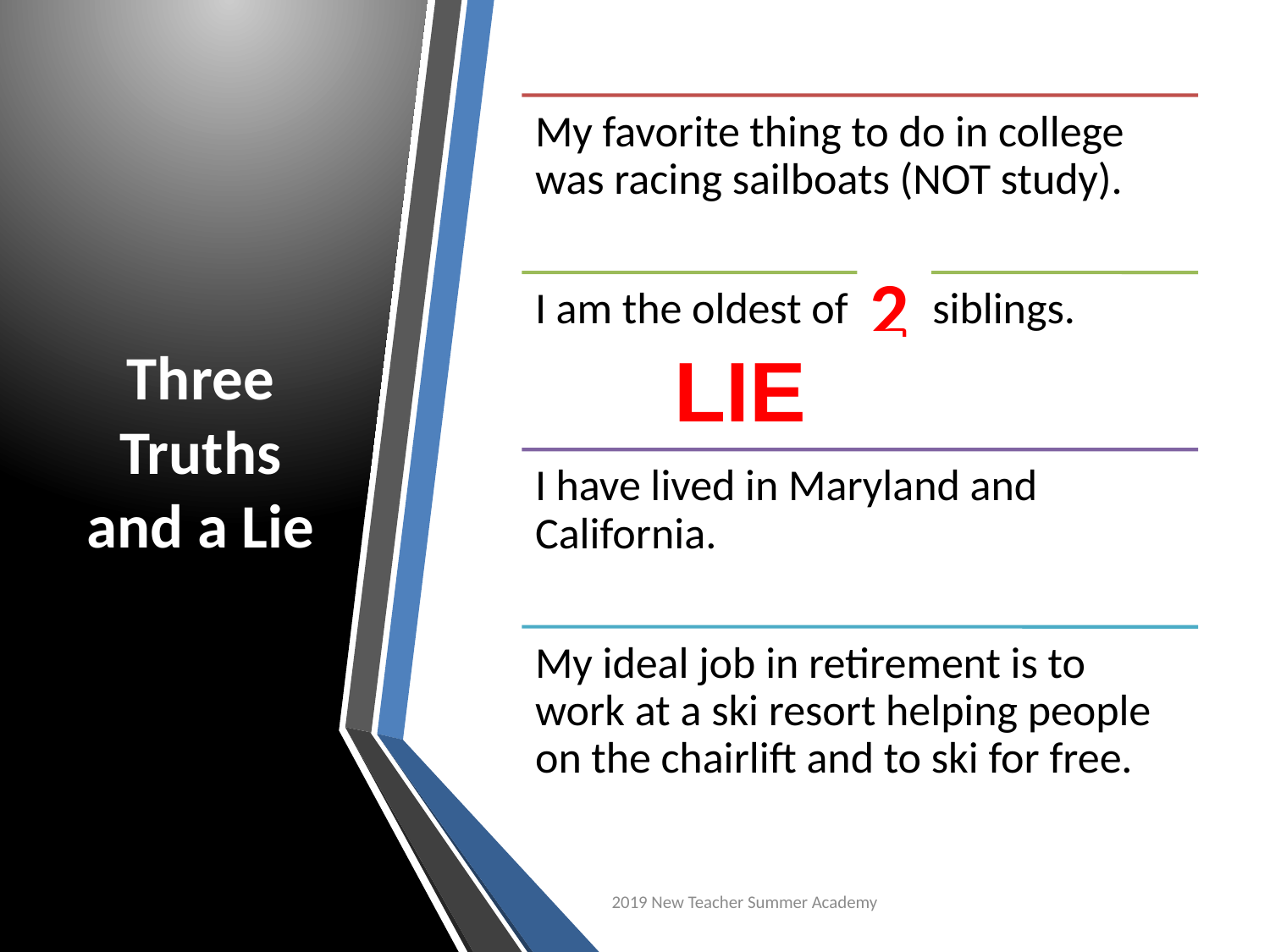

# Three Truths and a Lie
My favorite thing to do in college was racing sailboats (NOT study).
I am the oldest of five siblings.
I have lived in Maryland and California.
My ideal job in retirement is to work at a ski resort helping people on the chairlift and to ski for free.
2
LIE
2019 New Teacher Summer Academy